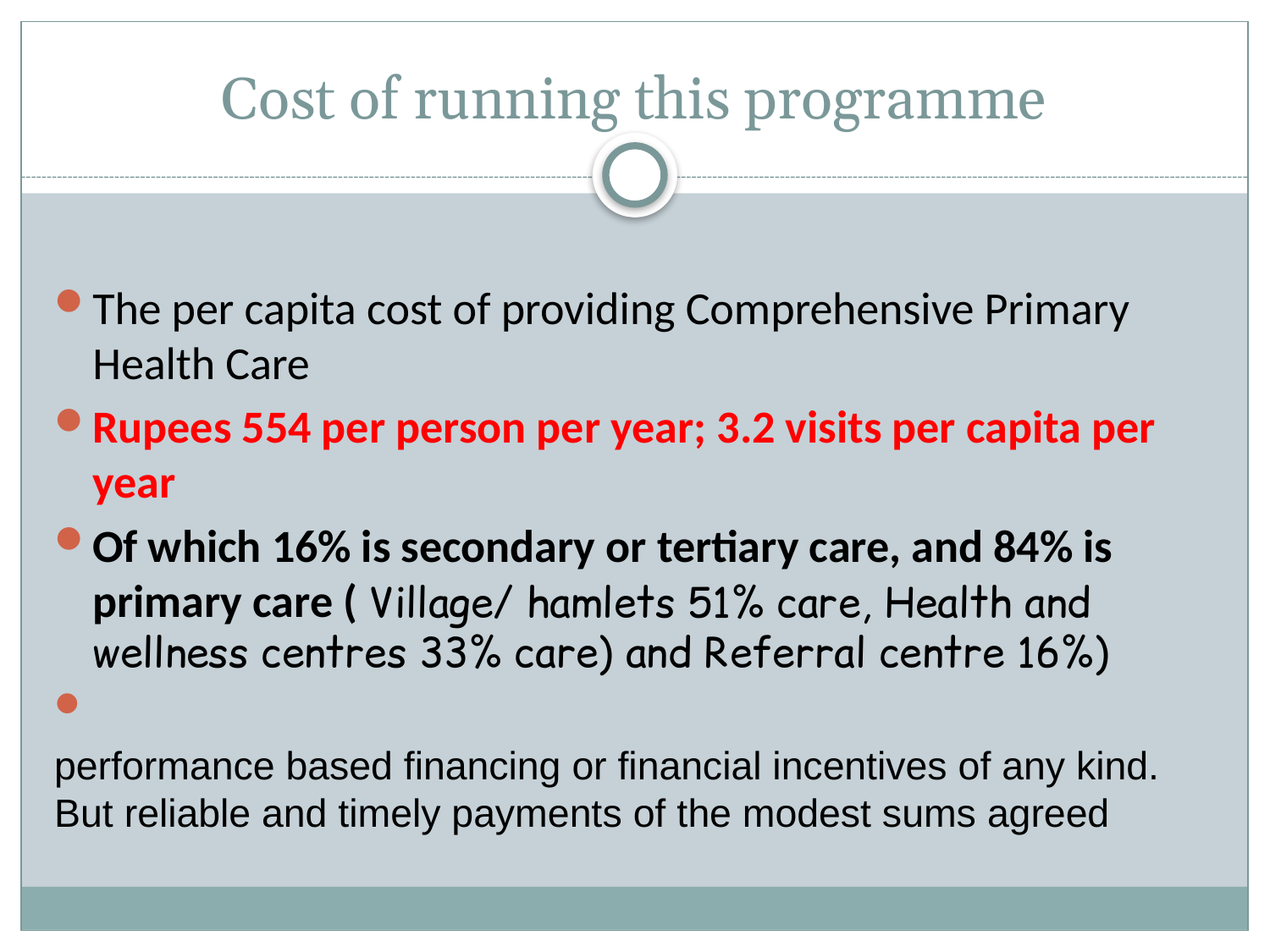

# Cost of running this programme

The per capita cost of providing Comprehensive Primary Health Care
Rupees 554 per person per year; 3.2 visits per capita per year
Of which 16% is secondary or tertiary care, and 84% is primary care ( Village/ hamlets 51% care, Health and wellness centres 33% care) and Referral centre 16%)

performance based financing or financial incentives of any kind. But reliable and timely payments of the modest sums agreed